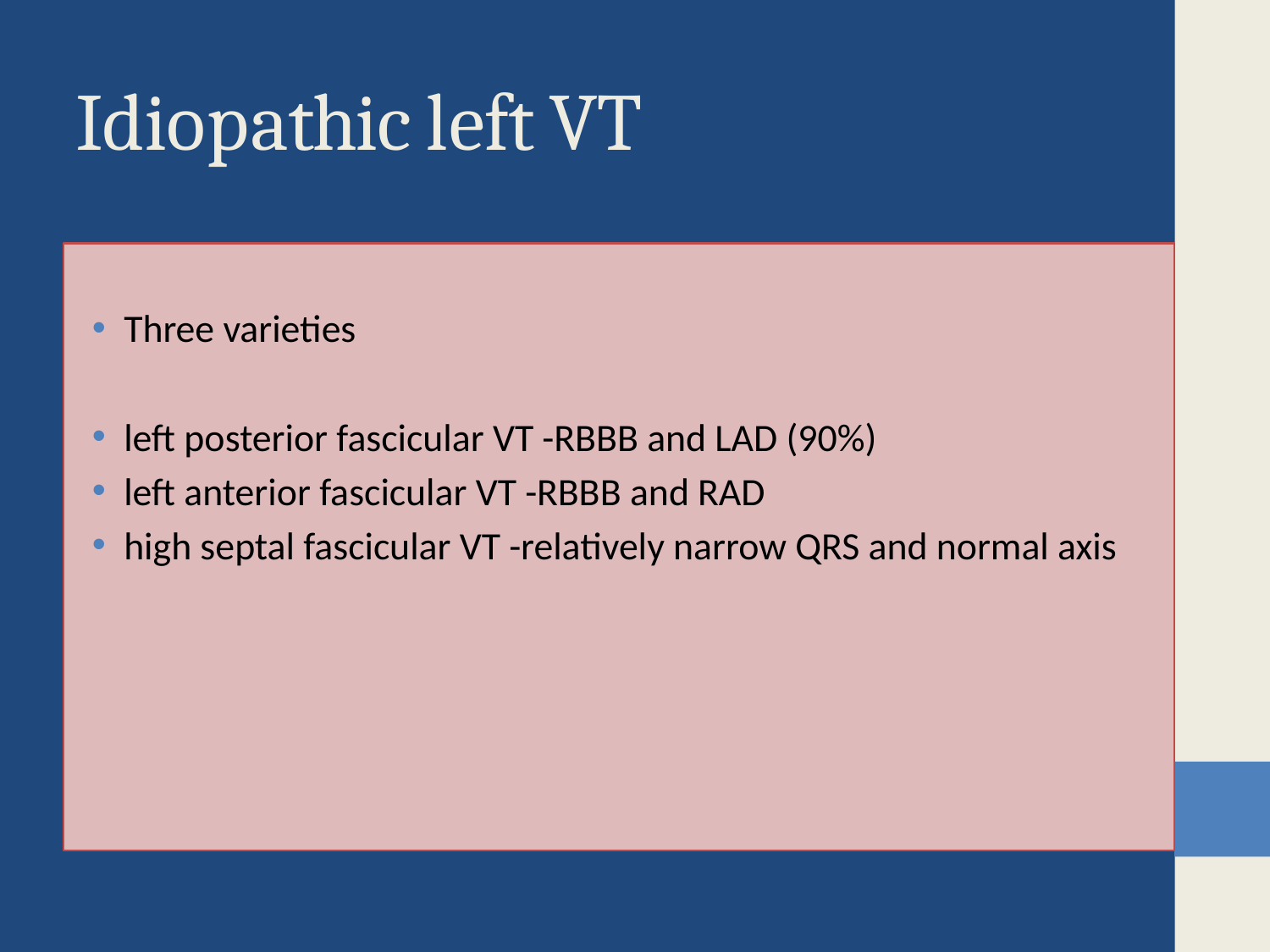

# Idiopathic left VT

Three varieties

left posterior fascicular VT -RBBB and LAD (90%)
left anterior fascicular VT -RBBB and RAD
high septal fascicular VT -relatively narrow QRS and normal axis